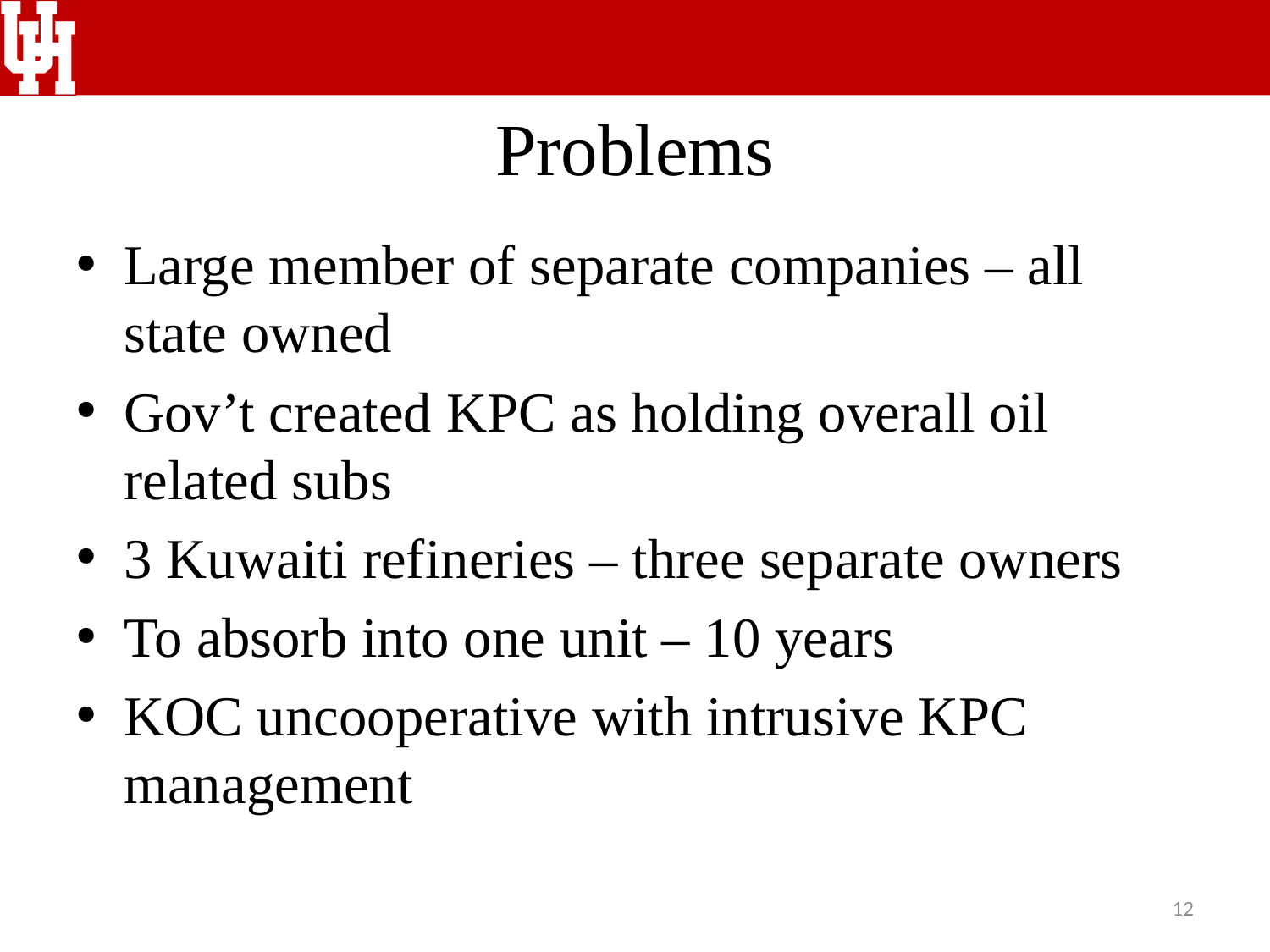

# Problems
Large member of separate companies – all state owned
Gov’t created KPC as holding overall oil related subs
3 Kuwaiti refineries – three separate owners
To absorb into one unit – 10 years
KOC uncooperative with intrusive KPC management
12